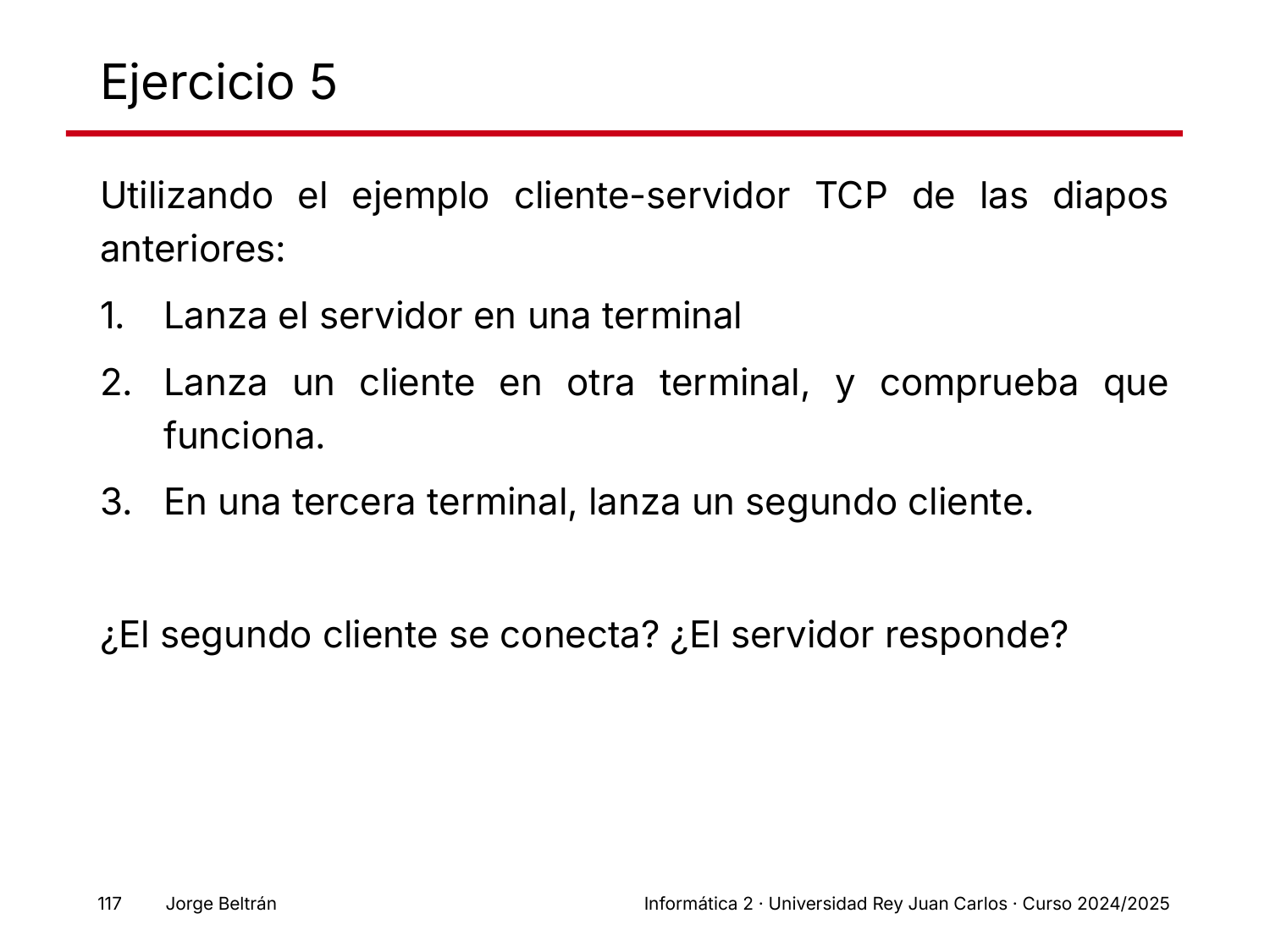

# Ejercicio 5
Utilizando el ejemplo cliente-servidor TCP de las diapos anteriores:
Lanza el servidor en una terminal
Lanza un cliente en otra terminal, y comprueba que funciona.
En una tercera terminal, lanza un segundo cliente.

¿El segundo cliente se conecta? ¿El servidor responde?